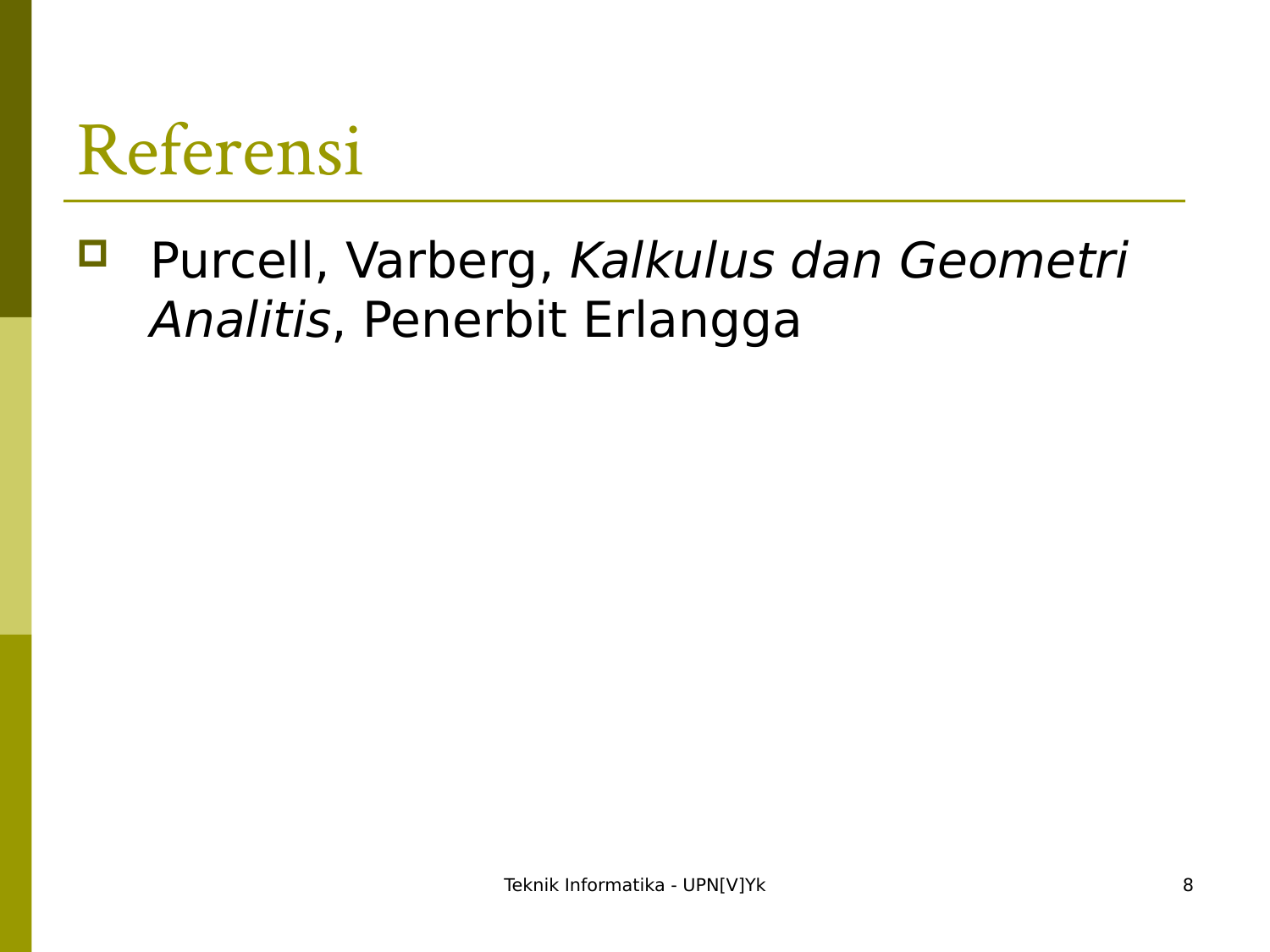

# Referensi
Purcell, Varberg, Kalkulus dan Geometri Analitis, Penerbit Erlangga
Teknik Informatika - UPN[V]Yk
8